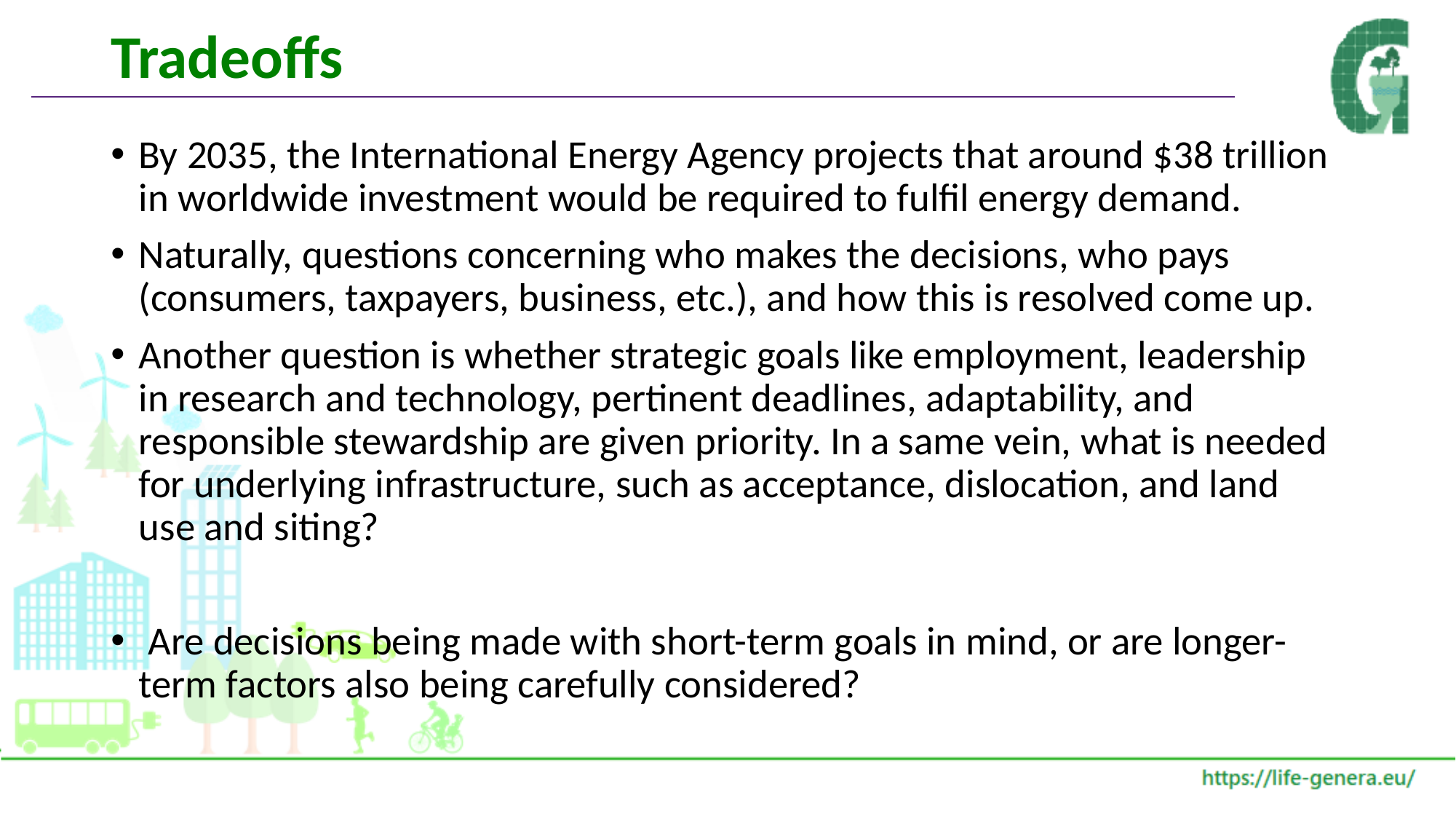

# Tradeoffs
By 2035, the International Energy Agency projects that around $38 trillion in worldwide investment would be required to fulfil energy demand.
Naturally, questions concerning who makes the decisions, who pays (consumers, taxpayers, business, etc.), and how this is resolved come up.
Another question is whether strategic goals like employment, leadership in research and technology, pertinent deadlines, adaptability, and responsible stewardship are given priority. In a same vein, what is needed for underlying infrastructure, such as acceptance, dislocation, and land use and siting?

 Are decisions being made with short-term goals in mind, or are longer-term factors also being carefully considered?